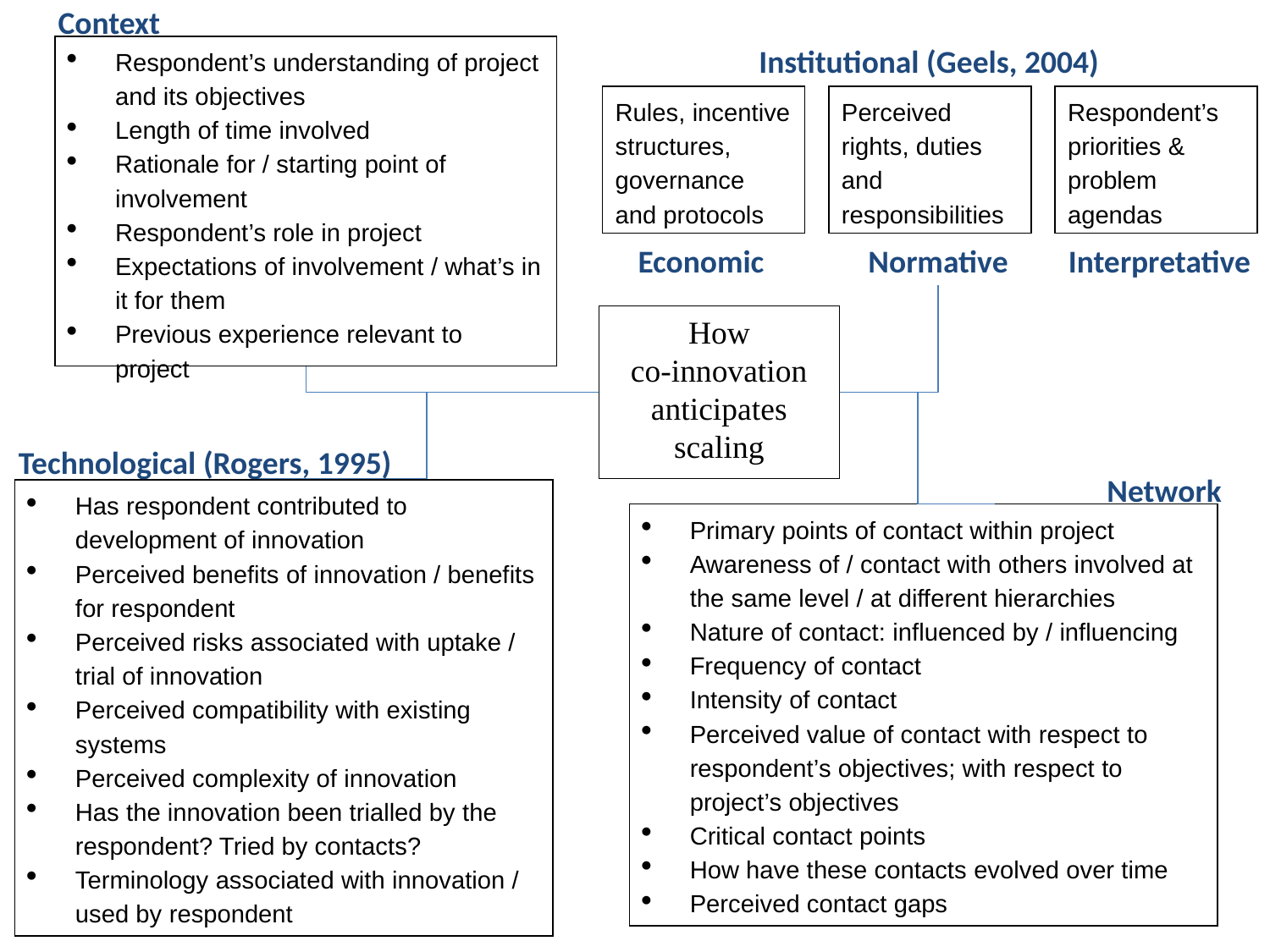

Context
Institutional (Geels, 2004)
Respondent’s understanding of project and its objectives
Length of time involved
Rationale for / starting point of involvement
Respondent’s role in project
Expectations of involvement / what’s in it for them
Previous experience relevant to project
Rules, incentive structures, governance and protocols
Perceived rights, duties and responsibilities
Respondent’s priorities & problem agendas
Economic
Normative
Interpretative
How
co-innovation
anticipates scaling
Technological (Rogers, 1995)
Network
Has respondent contributed to development of innovation
Perceived benefits of innovation / benefits for respondent
Perceived risks associated with uptake / trial of innovation
Perceived compatibility with existing systems
Perceived complexity of innovation
Has the innovation been trialled by the respondent? Tried by contacts?
Terminology associated with innovation / used by respondent
Primary points of contact within project
Awareness of / contact with others involved at the same level / at different hierarchies
Nature of contact: influenced by / influencing
Frequency of contact
Intensity of contact
Perceived value of contact with respect to respondent’s objectives; with respect to project’s objectives
Critical contact points
How have these contacts evolved over time
Perceived contact gaps